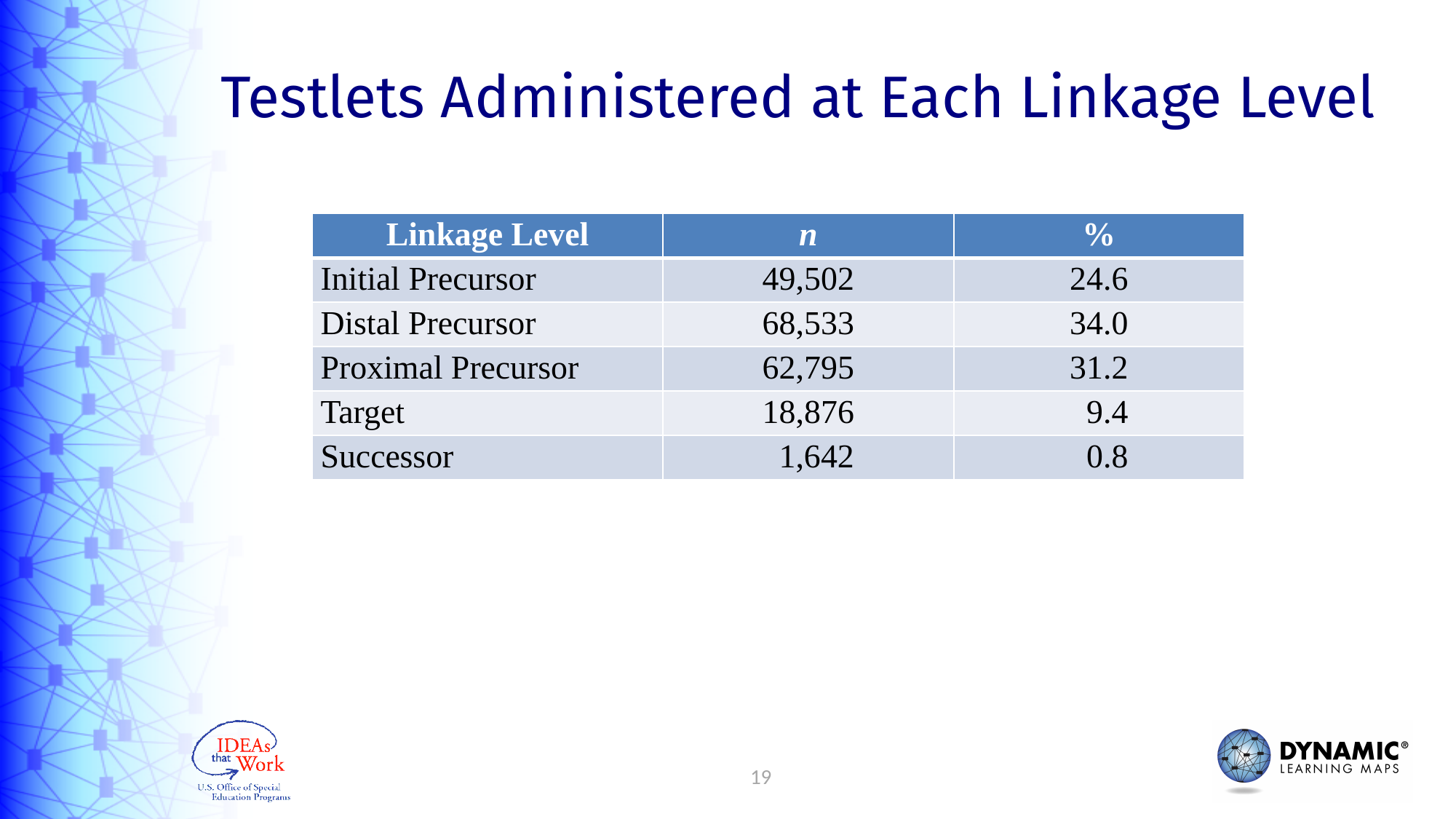

# Testlets Administered at Each Linkage Level
| Linkage Level | n | % |
| --- | --- | --- |
| Initial Precursor | 49,502 | 24.6 |
| Distal Precursor | 68,533 | 34.0 |
| Proximal Precursor | 62,795 | 31.2 |
| Target | 18,876 | 9.4 |
| Successor | 1,642 | 0.8 |